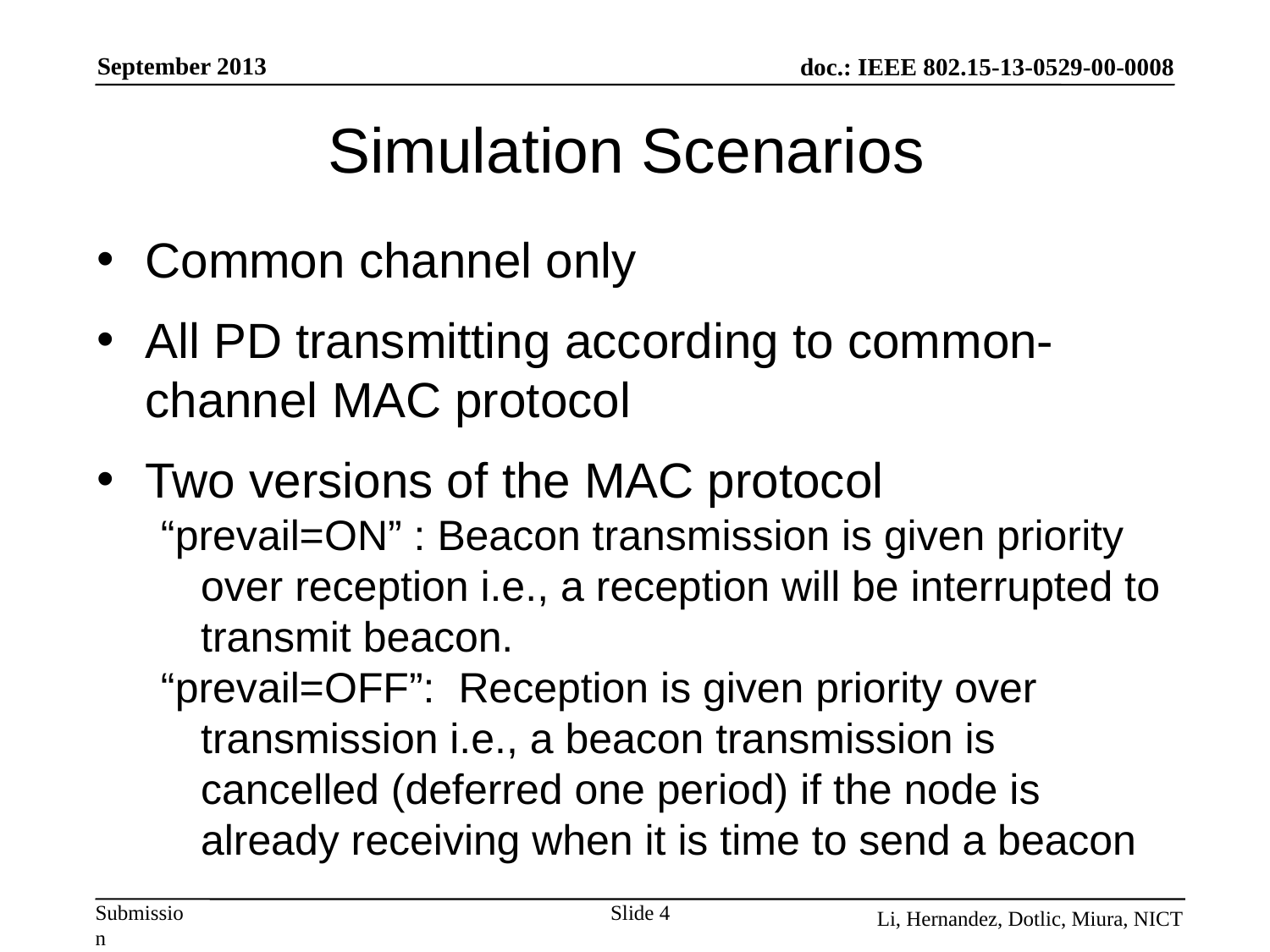

# Simulation Scenarios
Common channel only
All PD transmitting according to common-channel MAC protocol
Two versions of the MAC protocol
“prevail=ON” : Beacon transmission is given priority over reception i.e., a reception will be interrupted to transmit beacon.
“prevail=OFF”:  Reception is given priority over transmission i.e., a beacon transmission is cancelled (deferred one period) if the node is already receiving when it is time to send a beacon

Slide 4